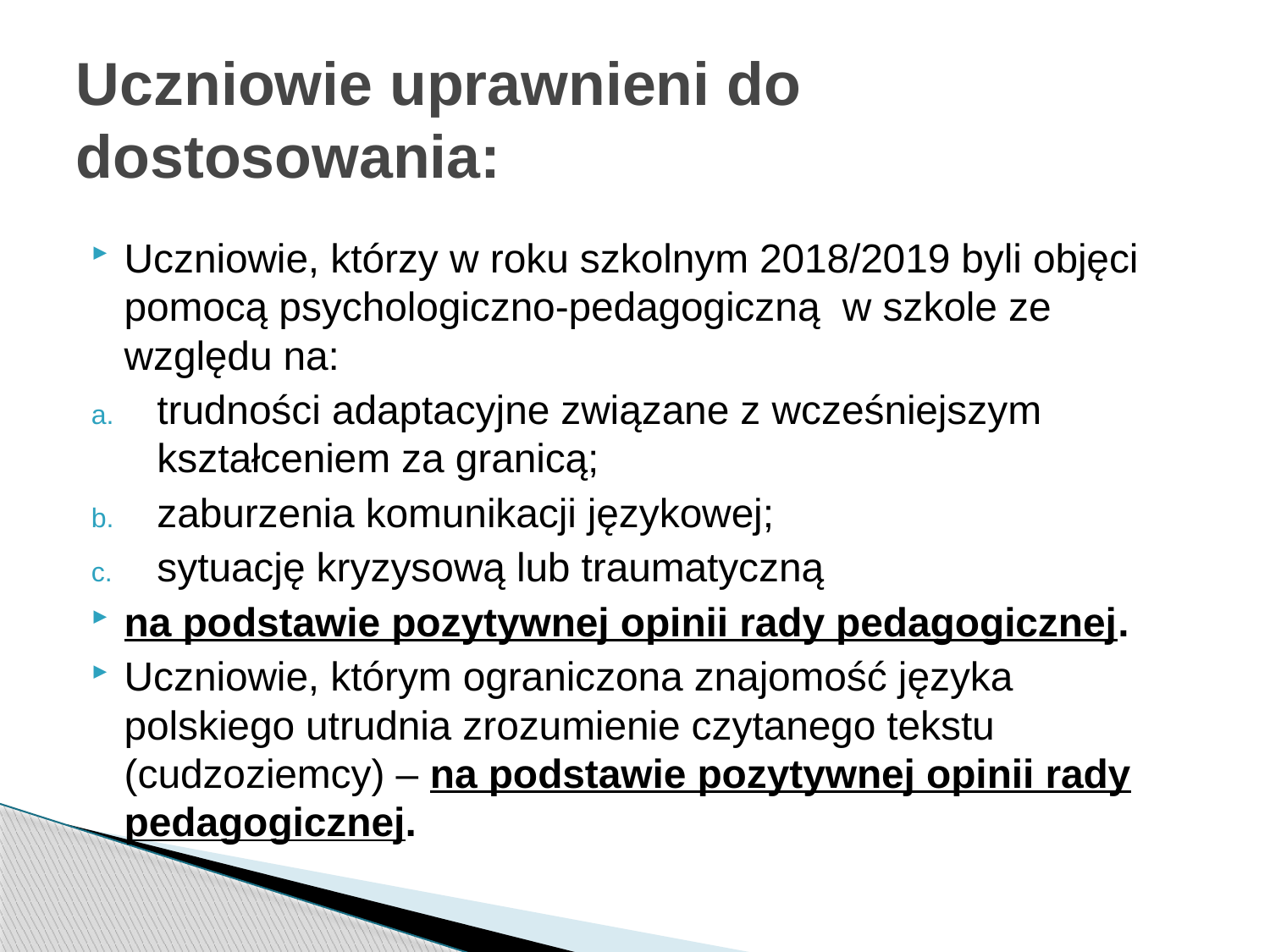

# Uczniowie uprawnieni do dostosowania:
Uczniowie, którzy w roku szkolnym 2018/2019 byli objęci pomocą psychologiczno-pedagogiczną  w szkole ze względu na:
trudności adaptacyjne związane z wcześniejszym kształceniem za granicą;
zaburzenia komunikacji językowej;
sytuację kryzysową lub traumatyczną
na podstawie pozytywnej opinii rady pedagogicznej.
Uczniowie, którym ograniczona znajomość języka polskiego utrudnia zrozumienie czytanego tekstu (cudzoziemcy) – na podstawie pozytywnej opinii rady pedagogicznej.